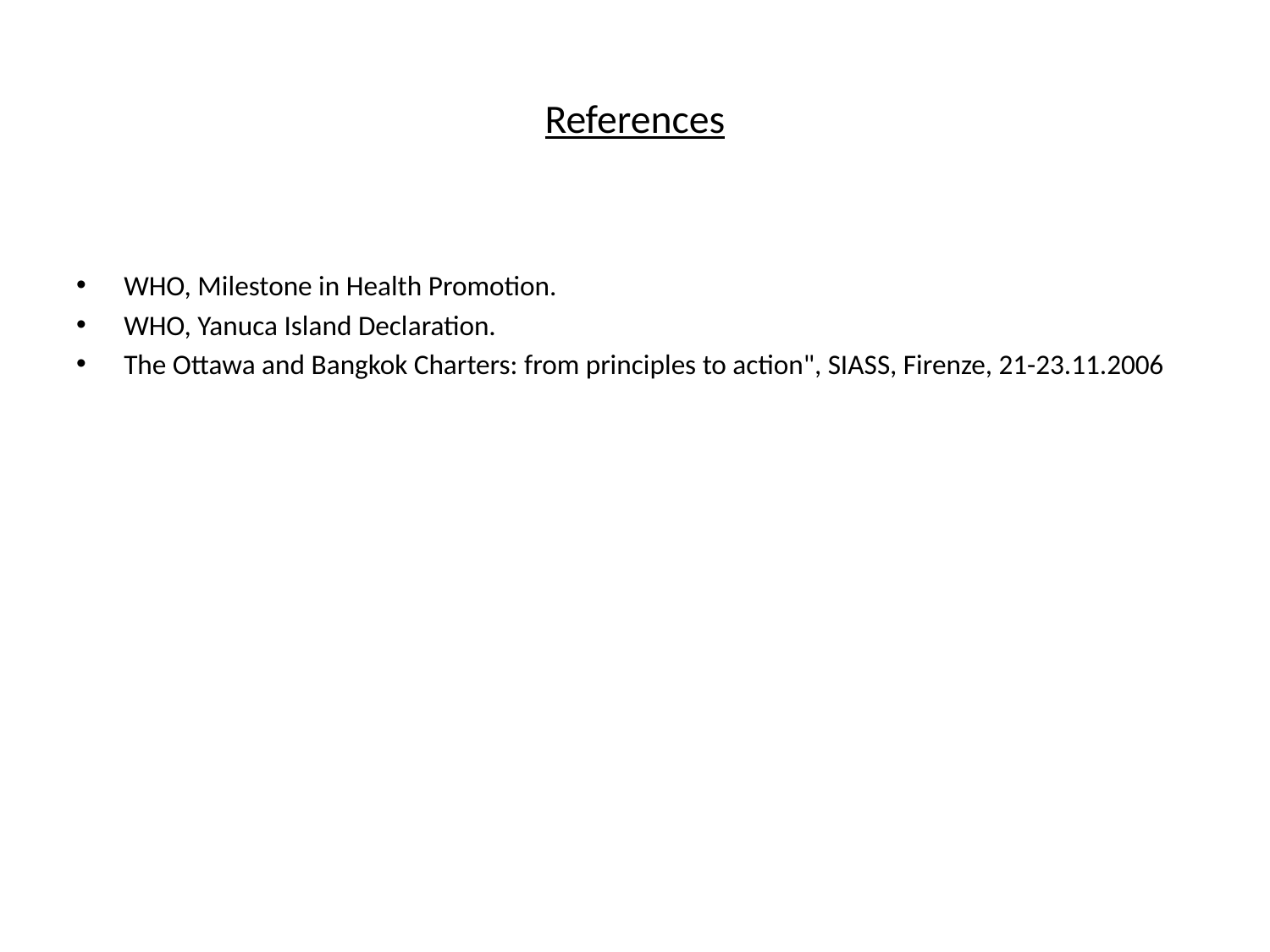

# References

WHO, Milestone in Health Promotion.
WHO, Yanuca Island Declaration.
The Ottawa and Bangkok Charters: from principles to action", SIASS, Firenze, 21-23.11.2006